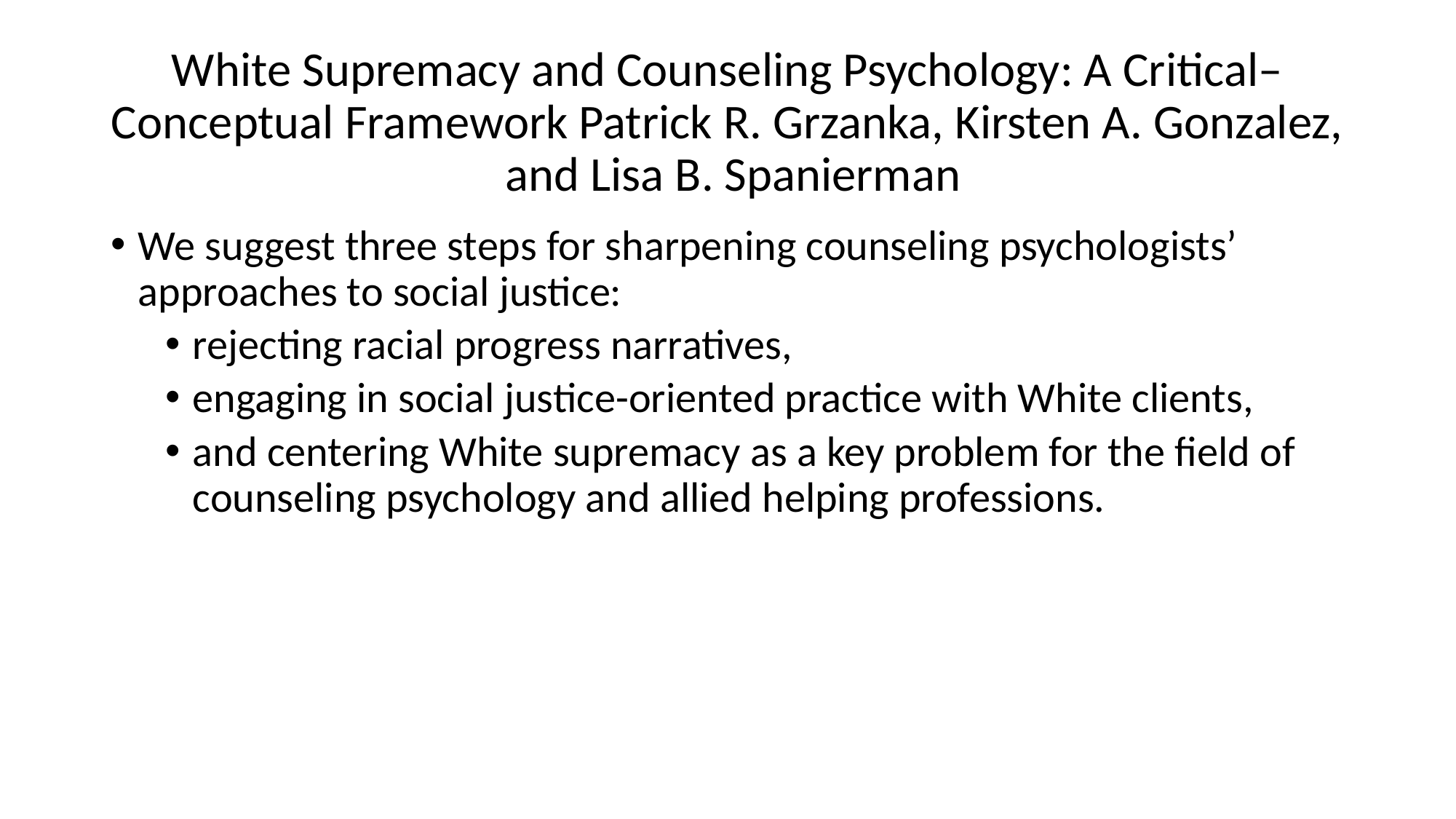

# White Supremacy and Counseling Psychology: A Critical–Conceptual Framework Patrick R. Grzanka, Kirsten A. Gonzalez,  and Lisa B. Spanierman
We suggest three steps for sharpening counseling psychologists’ approaches to social justice:
rejecting racial progress narratives,
engaging in social justice-oriented practice with White clients,
and centering White supremacy as a key problem for the field of counseling psychology and allied helping professions.